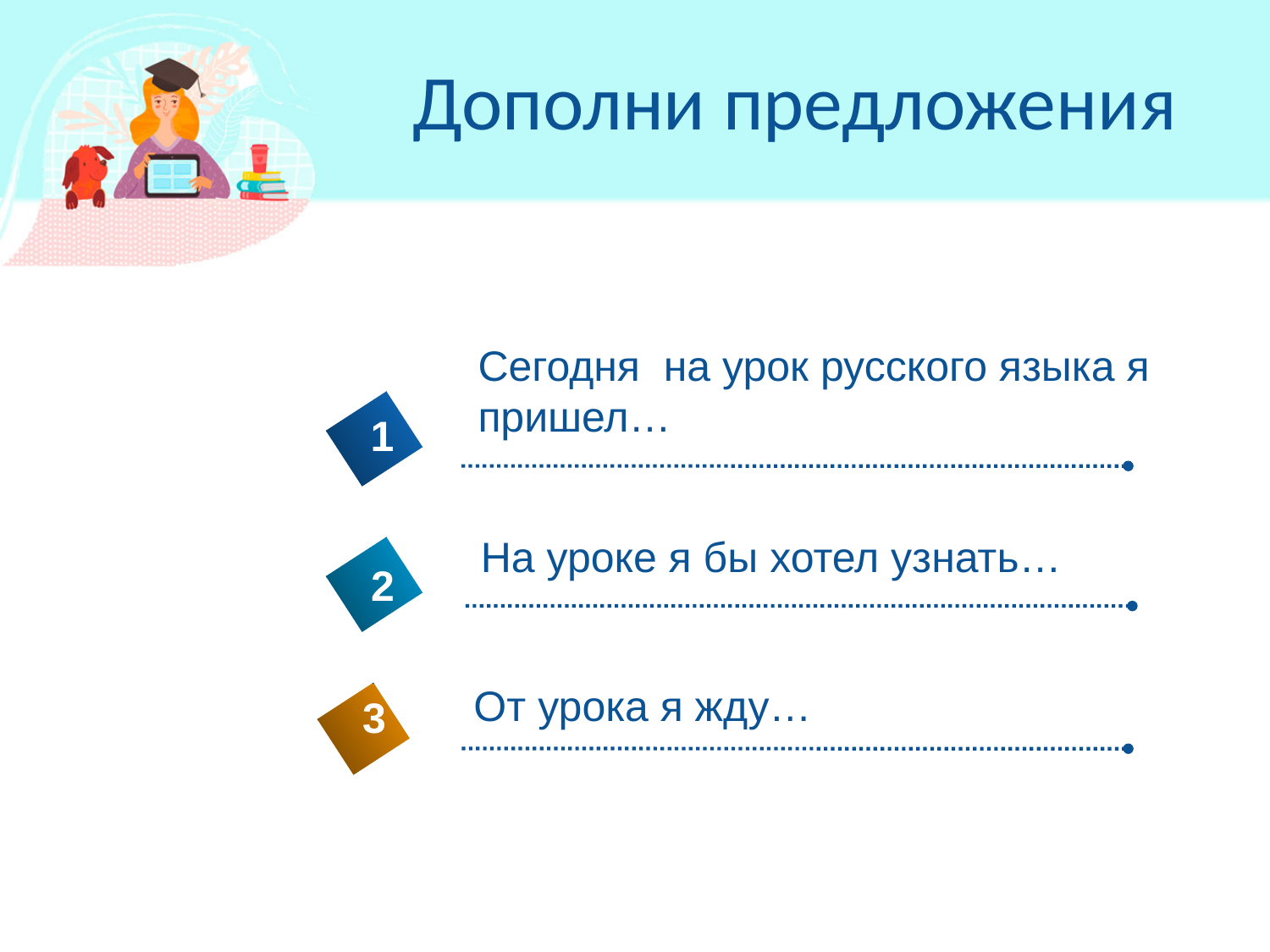

# Дополни предложения
Сегодня  на урок русского языка я пришел…
1

На уроке я бы хотел узнать…

2

4
От урока я жду…
3